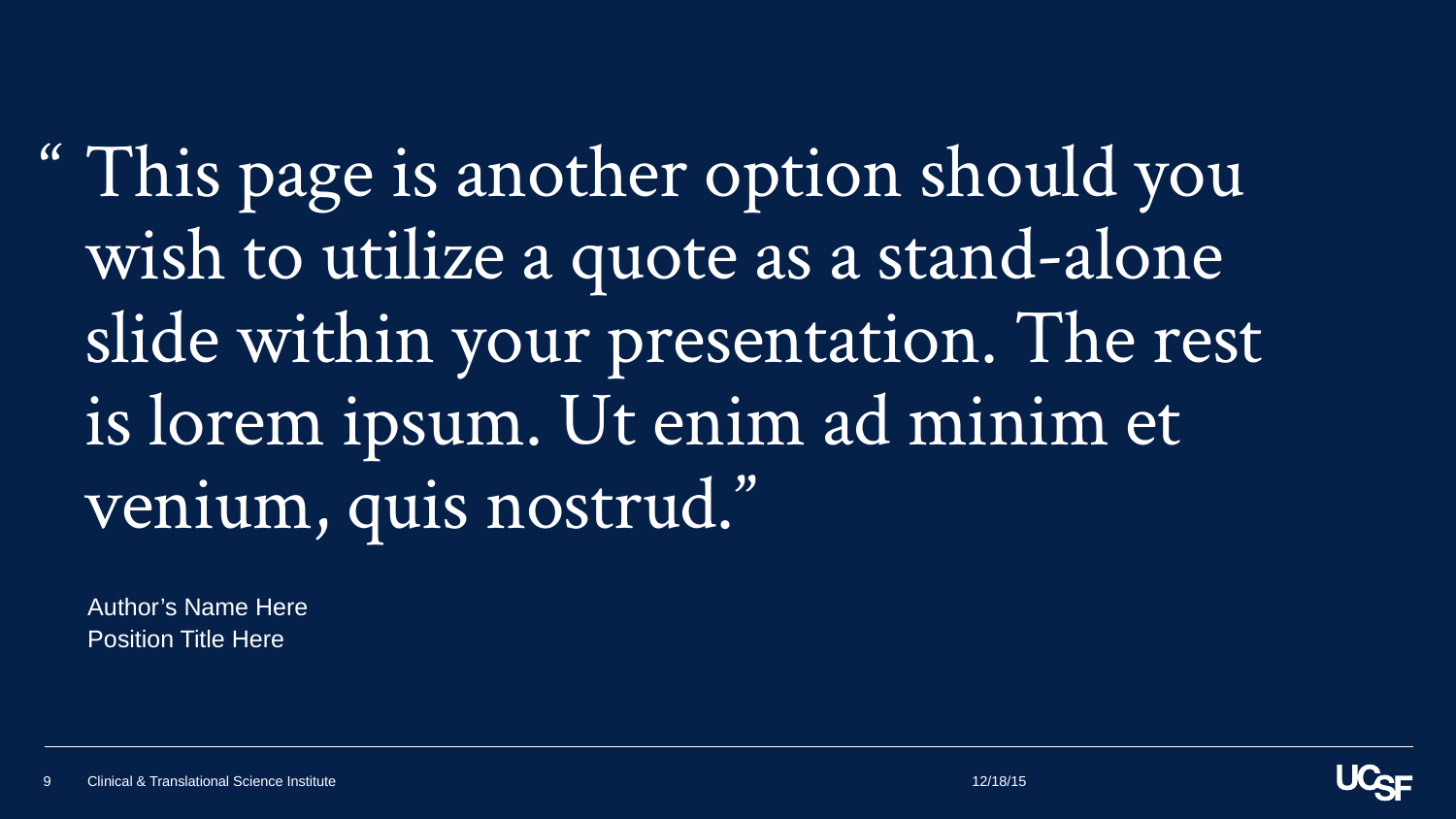

# “	This page is another option should you wish to utilize a quote as a stand-alone slide within your presentation. The rest is lorem ipsum. Ut enim ad minim et venium, quis nostrud.”
Author’s Name Here
Position Title Here

12/18/15
9
Clinical & Translational Science Institute